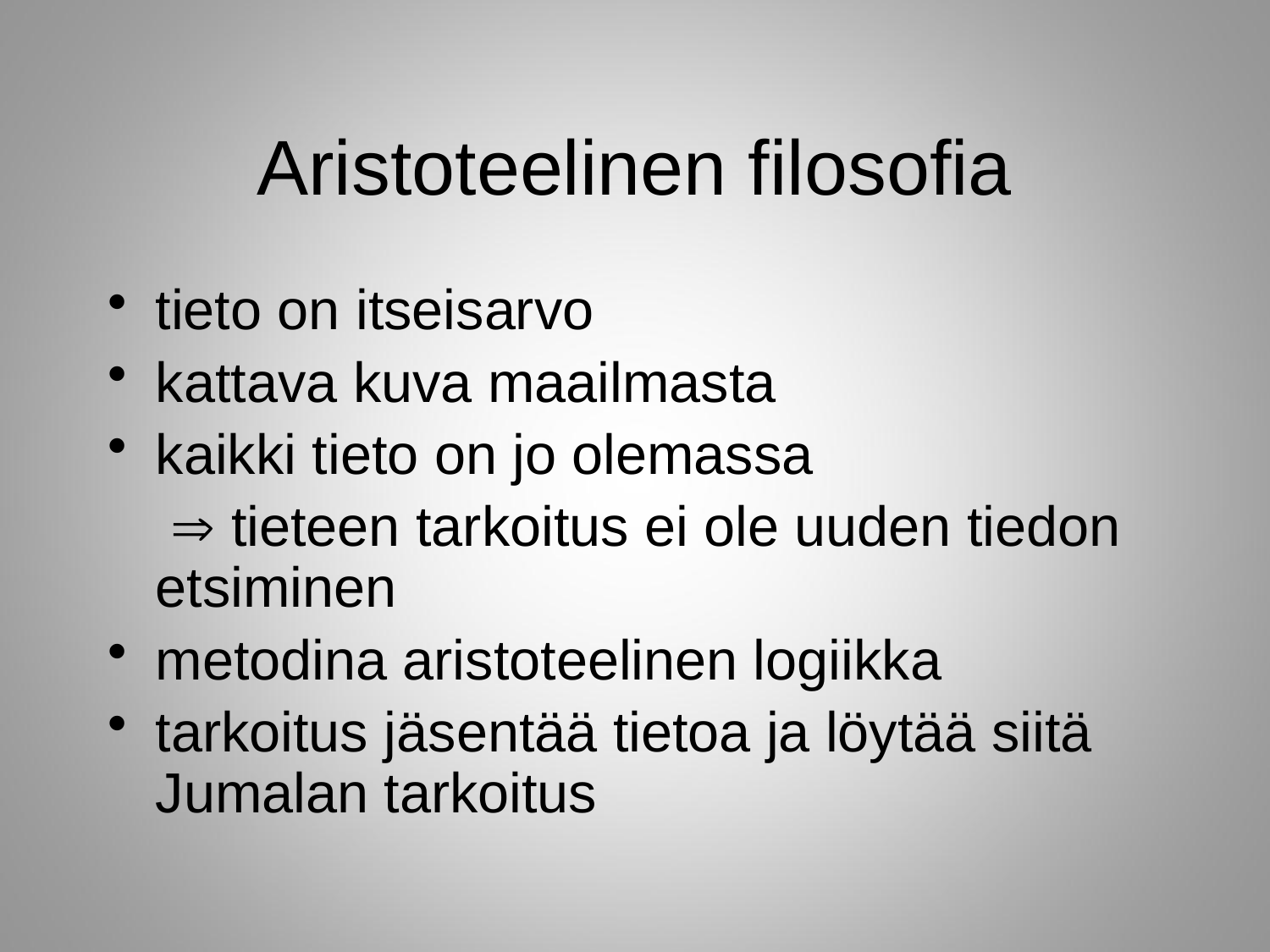

# Aristoteelinen filosofia
tieto on itseisarvo
kattava kuva maailmasta
kaikki tieto on jo olemassa
    ⇒ tieteen tarkoitus ei ole uuden tiedon etsiminen
metodina aristoteelinen logiikka
tarkoitus jäsentää tietoa ja löytää siitä Jumalan tarkoitus